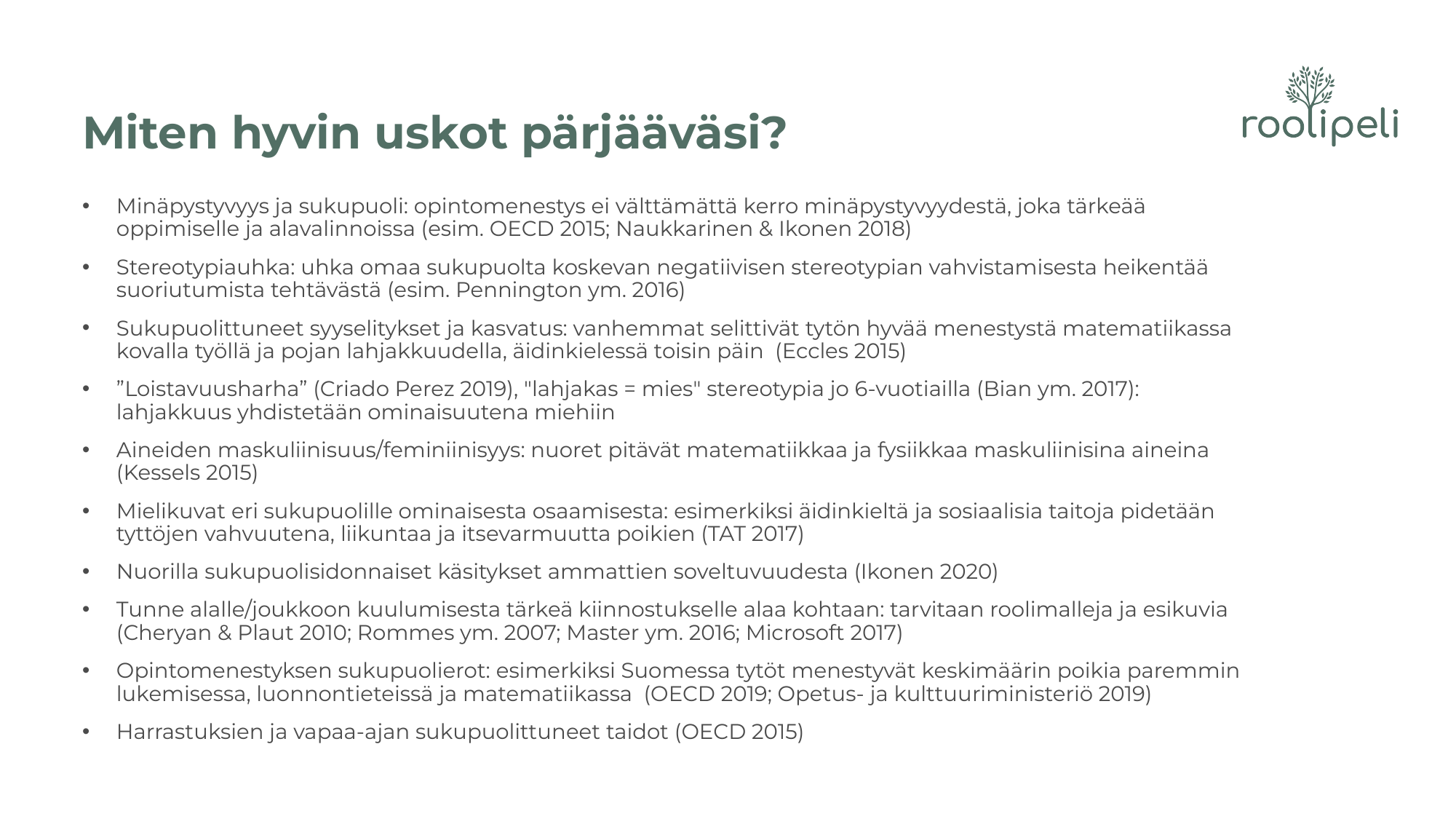

# Miten hyvin uskot pärjääväsi?
Minäpystyvyys ja sukupuoli: opintomenestys ei välttämättä kerro minäpystyvyydestä, joka tärkeää oppimiselle ja alavalinnoissa (esim. OECD 2015; Naukkarinen & Ikonen 2018)
Stereotypiauhka: uhka omaa sukupuolta koskevan negatiivisen stereotypian vahvistamisesta heikentää suoriutumista tehtävästä (esim. Pennington ym. 2016)​
Sukupuolittuneet syyselitykset ja kasvatus: vanhemmat selittivät tytön hyvää menestystä matematiikassa kovalla työllä ja pojan lahjakkuudella, äidinkielessä toisin päin  (Eccles 2015)
”Loistavuusharha” (Criado Perez 2019)​, "lahjakas = mies" stereotypia jo 6-vuotiailla (Bian ym. 2017): lahjakkuus yhdistetään ominaisuutena miehiin
Aineiden maskuliinisuus/feminiinisyys: nuoret pitävät matematiikkaa ja fysiikkaa maskuliinisina aineina (Kessels 2015)
Mielikuvat eri sukupuolille ominaisesta osaamisesta: esimerkiksi äidinkieltä ja sosiaalisia taitoja pidetään tyttöjen vahvuutena, liikuntaa ja itsevarmuutta poikien (TAT 2017)​
Nuorilla sukupuolisidonnaiset käsitykset ammattien soveltuvuudesta (Ikonen 2020)
Tunne alalle/joukkoon kuulumisesta tärkeä kiinnostukselle alaa kohtaan: tarvitaan roolimalleja ja esikuvia (Cheryan & Plaut 2010; Rommes ym. 2007; Master ym. 2016; Microsoft 2017)​
Opintomenestyksen sukupuolierot: esimerkiksi Suomessa tytöt menestyvät keskimäärin poikia paremmin lukemisessa, luonnontieteissä ja matematiikassa  (OECD 2019; Opetus- ja kulttuuriministeriö 2019)
Harrastuksien ja vapaa-ajan sukupuolittuneet taidot (OECD 2015)